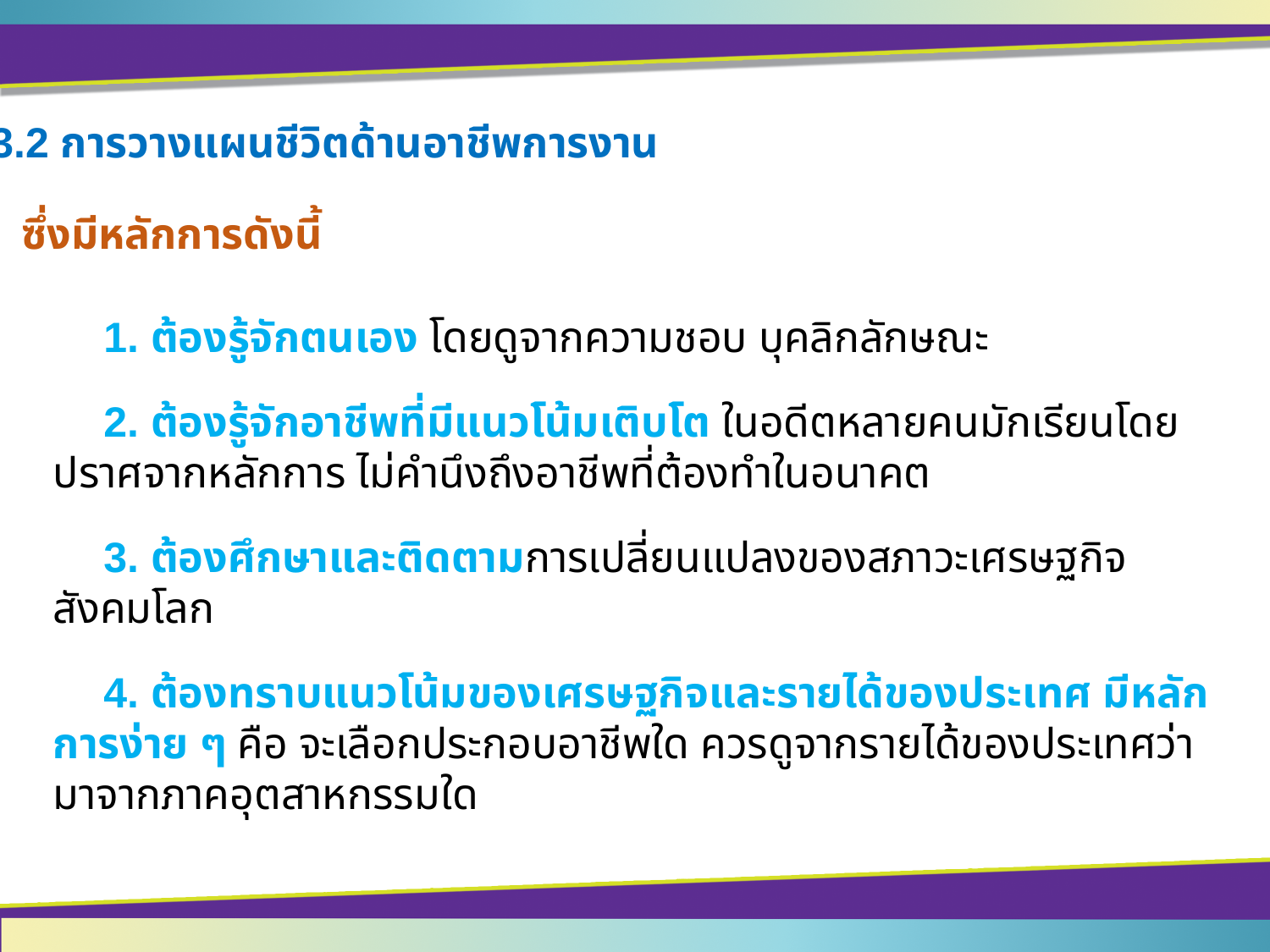

1.3.2 การวางแผนชีวิตด้านอาชีพการงาน
ซึ่งมีหลักการดังนี้
	1. ต้องรู้จักตนเอง โดยดูจากความชอบ บุคลิกลักษณะ

	2. ต้องรู้จักอาชีพที่มีแนวโน้มเติบโต ในอดีตหลายคนมักเรียนโดยปราศจากหลักการ ไม่คำนึงถึงอาชีพที่ต้องทำในอนาคต

	3. ต้องศึกษาและติดตามการเปลี่ยนแปลงของสภาวะเศรษฐกิจสังคมโลก

	4. ต้องทราบแนวโน้มของเศรษฐกิจและรายได้ของประเทศ มีหลักการง่าย ๆ คือ จะเลือกประกอบอาชีพใด ควรดูจากรายได้ของประเทศว่ามาจากภาคอุตสาหกรรมใด